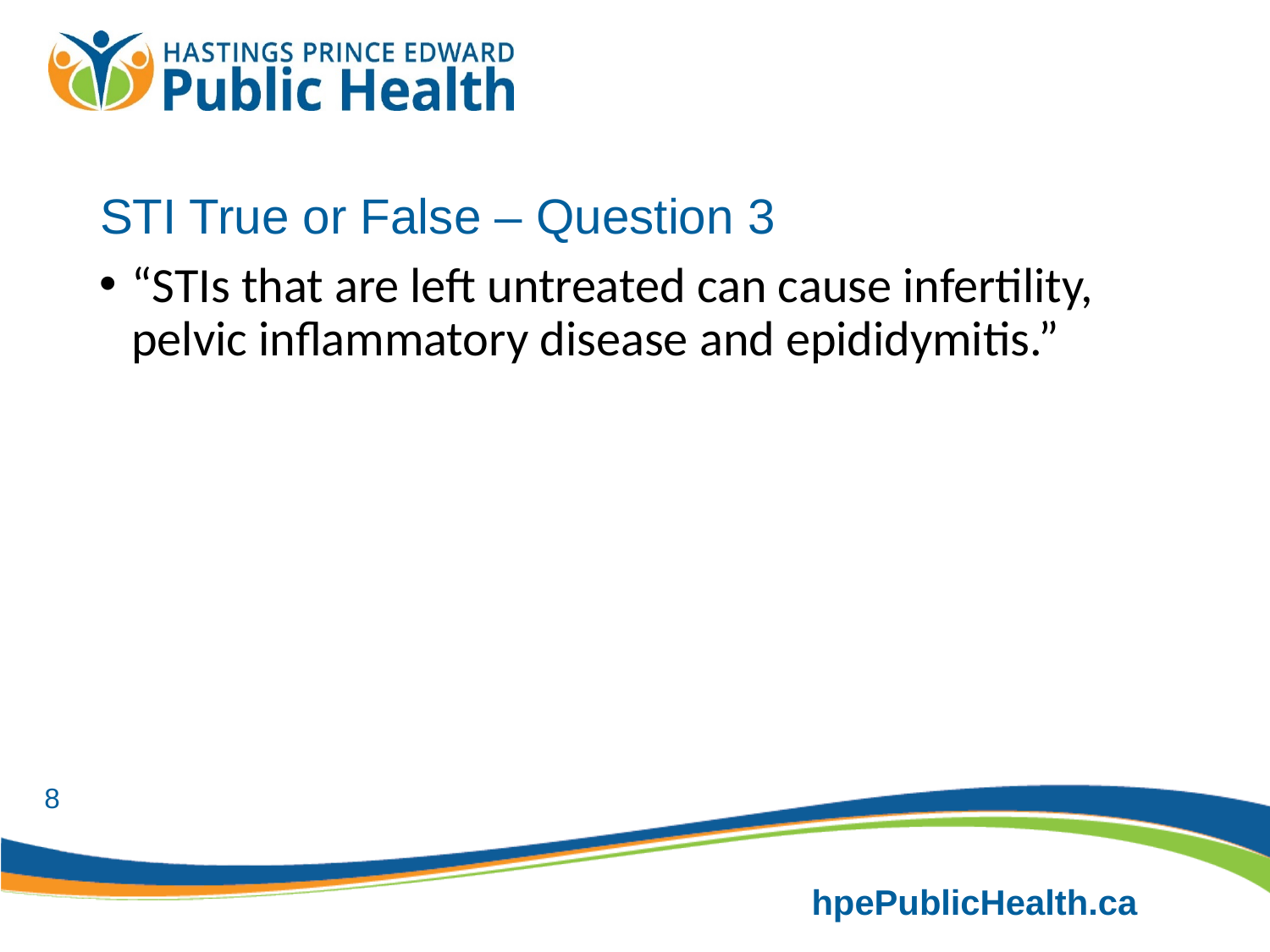

STI True or False – Question 3
“STIs that are left untreated can cause infertility, pelvic inflammatory disease and epididymitis.”

8